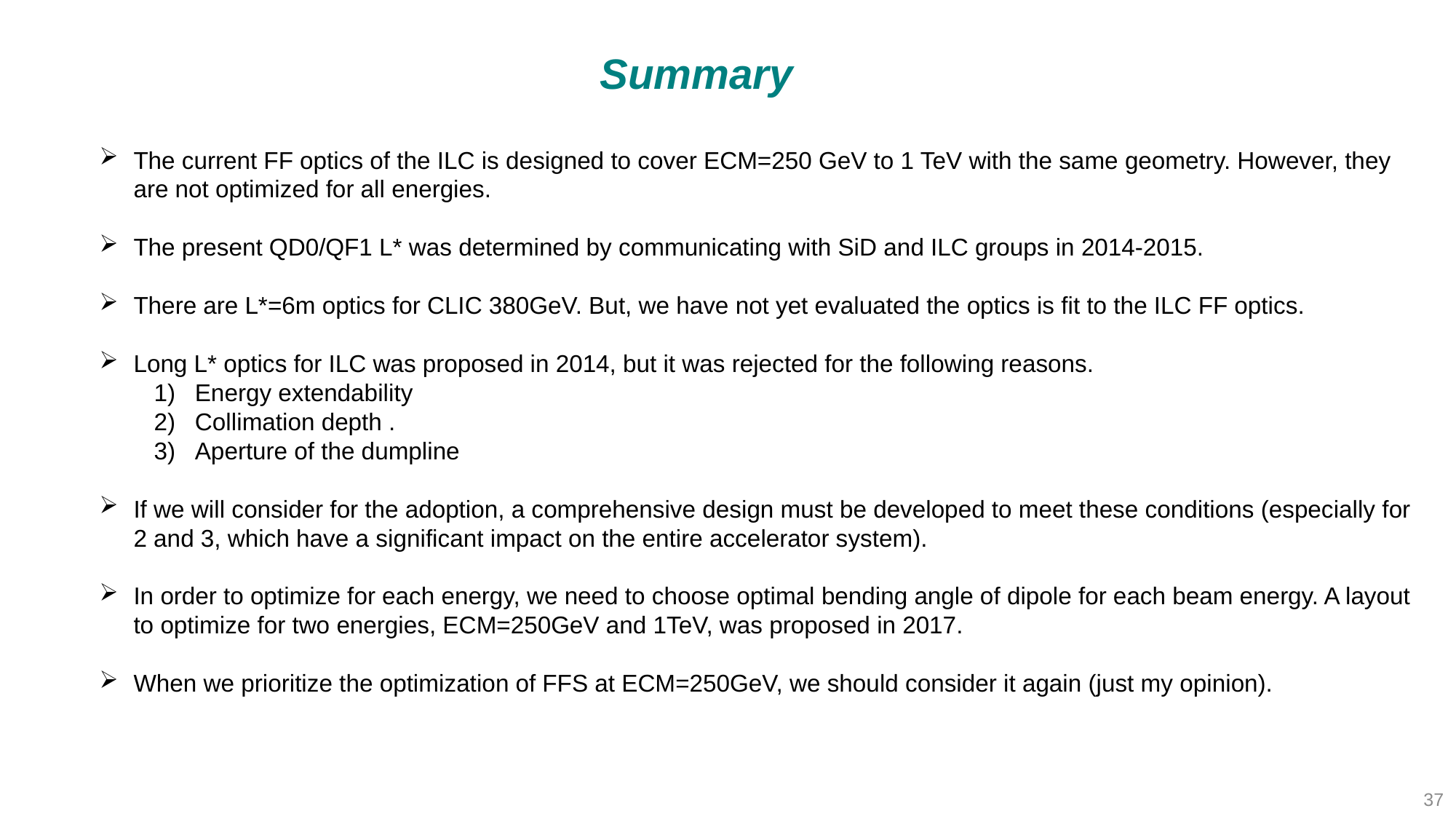

Summary
The current FF optics of the ILC is designed to cover ECM=250 GeV to 1 TeV with the same geometry. However, they are not optimized for all energies.

The present QD0/QF1 L* was determined by communicating with SiD and ILC groups in 2014-2015.

There are L*=6m optics for CLIC 380GeV. But, we have not yet evaluated the optics is fit to the ILC FF optics.

Long L* optics for ILC was proposed in 2014, but it was rejected for the following reasons.
Energy extendability
Collimation depth .
Aperture of the dumpline

If we will consider for the adoption, a comprehensive design must be developed to meet these conditions (especially for 2 and 3, which have a significant impact on the entire accelerator system).

In order to optimize for each energy, we need to choose optimal bending angle of dipole for each beam energy. A layout to optimize for two energies, ECM=250GeV and 1TeV, was proposed in 2017.

When we prioritize the optimization of FFS at ECM=250GeV, we should consider it again (just my opinion).
37